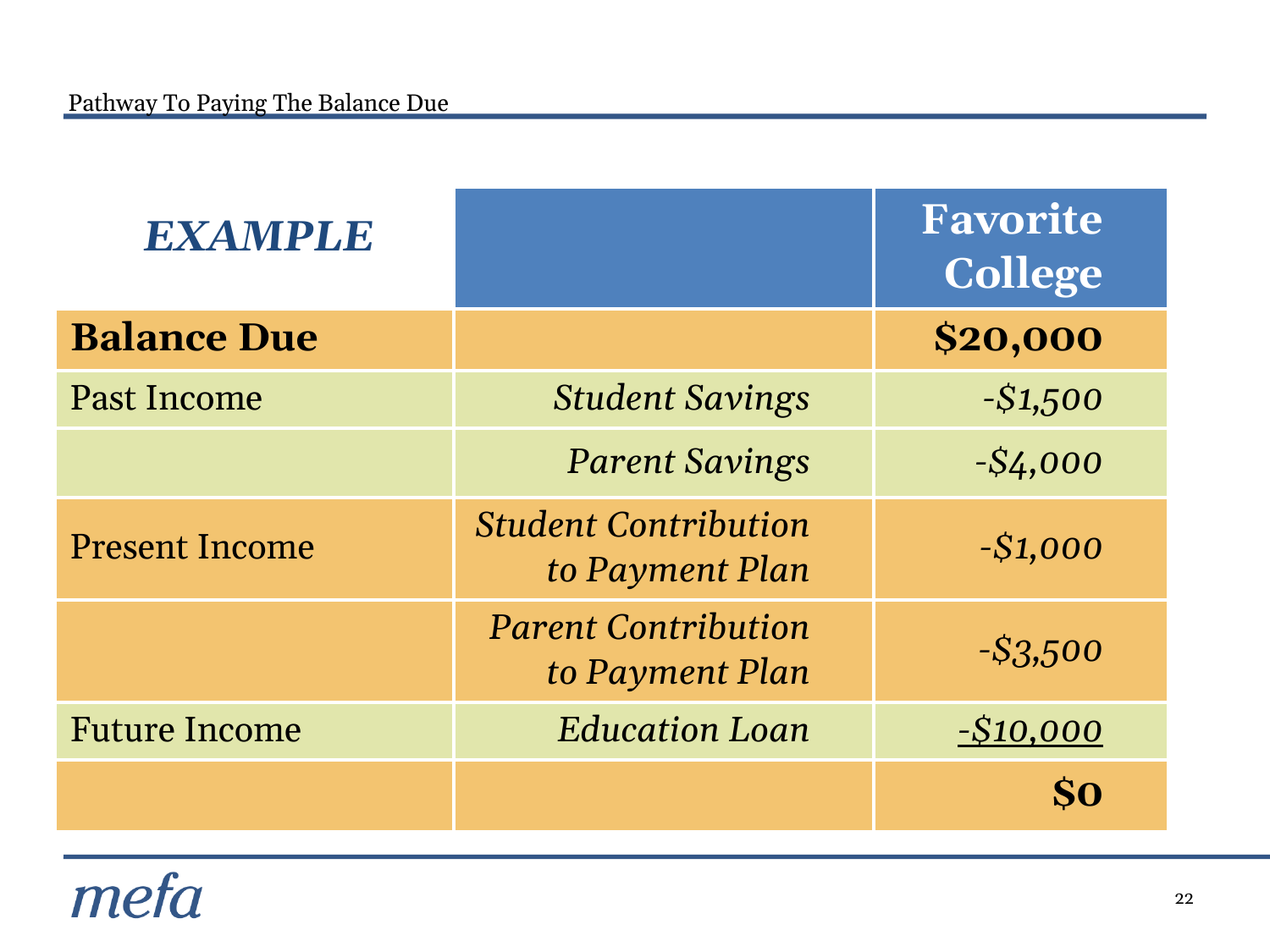

# Pathway To Paying The Balance Due
|  |  | Favorite College |
| --- | --- | --- |
| Balance Due |  | $20,000 |
| Past Income | Student Savings | -$1,500 |
|  | Parent Savings | -$4,000 |
| Present Income | Student Contribution to Payment Plan | -$1,000 |
|  | Parent Contribution to Payment Plan | -$3,500 |
| Future Income | Education Loan | -$10,000 |
|  |  | $0 |
EXAMPLE